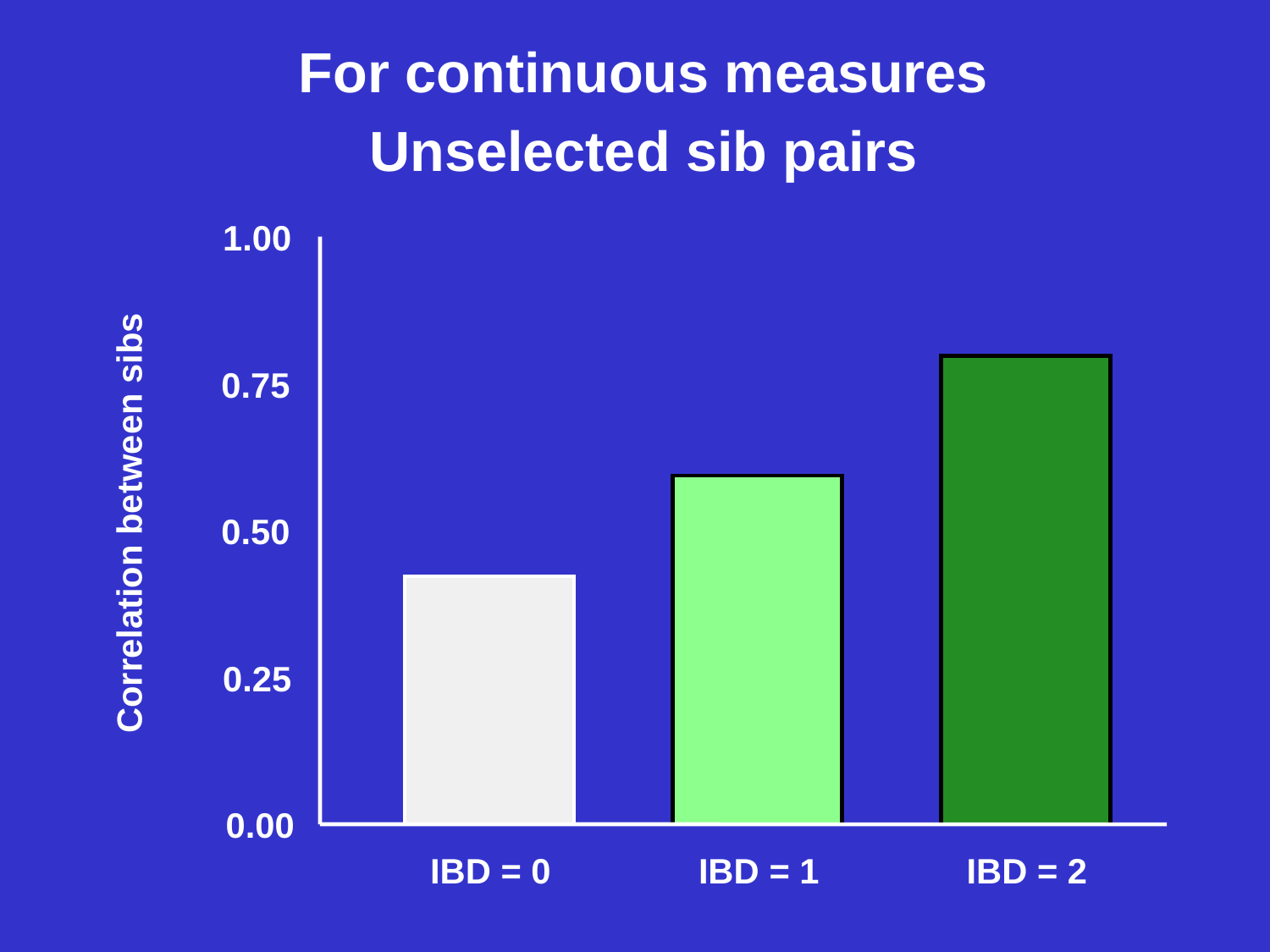

For continuous measures
Unselected sib pairs
1.00

0.75

Correlation between sibs
0.50

0.25
0.00

IBD = 0
IBD = 1
IBD = 2